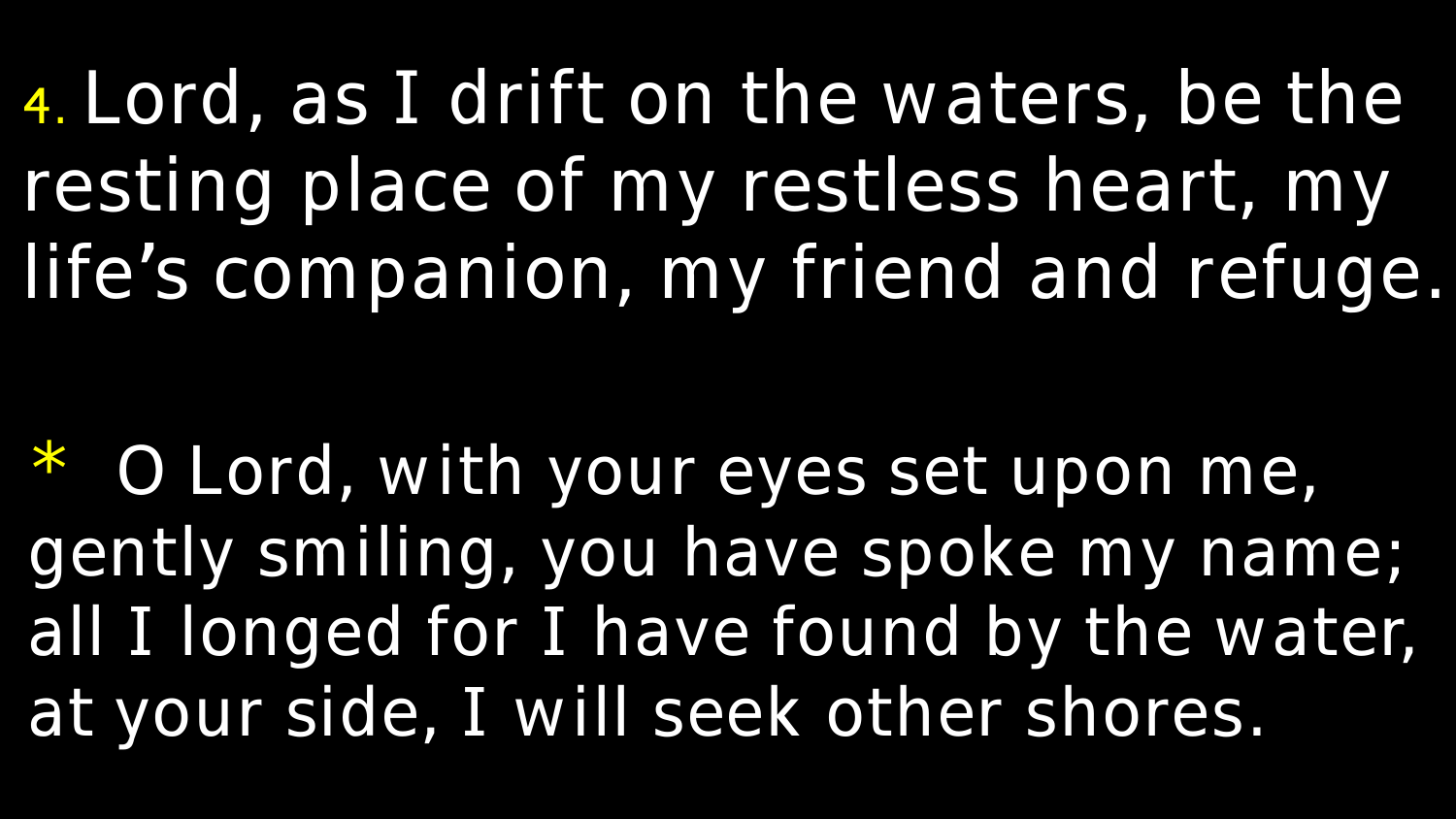

# 4. Lord, as I drift on the waters, be the resting place of my restless heart, my life’s companion, my friend and refuge.
*  O Lord, with your eyes set upon me, gently smiling, you have spoke my name;  all I longed for I have found by the water, at your side, I will seek other shores.